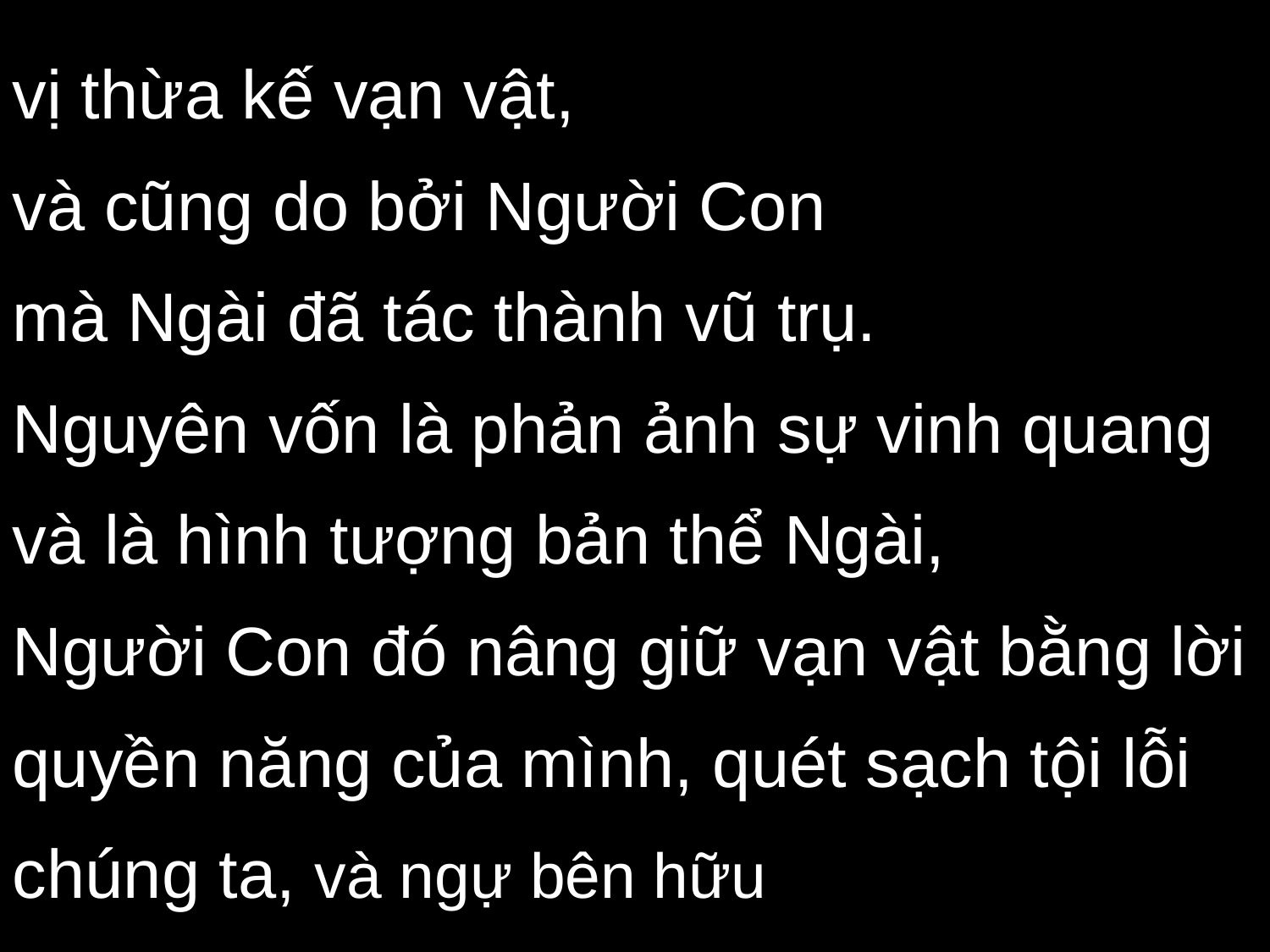

vị thừa kế vạn vật,
và cũng do bởi Người Con
mà Ngài đã tác thành vũ trụ.
Nguyên vốn là phản ảnh sự vinh quang và là hình tượng bản thể Ngài,
Người Con đó nâng giữ vạn vật bằng lời
quyền năng của mình, quét sạch tội lỗi chúng ta, và ngự bên hữu